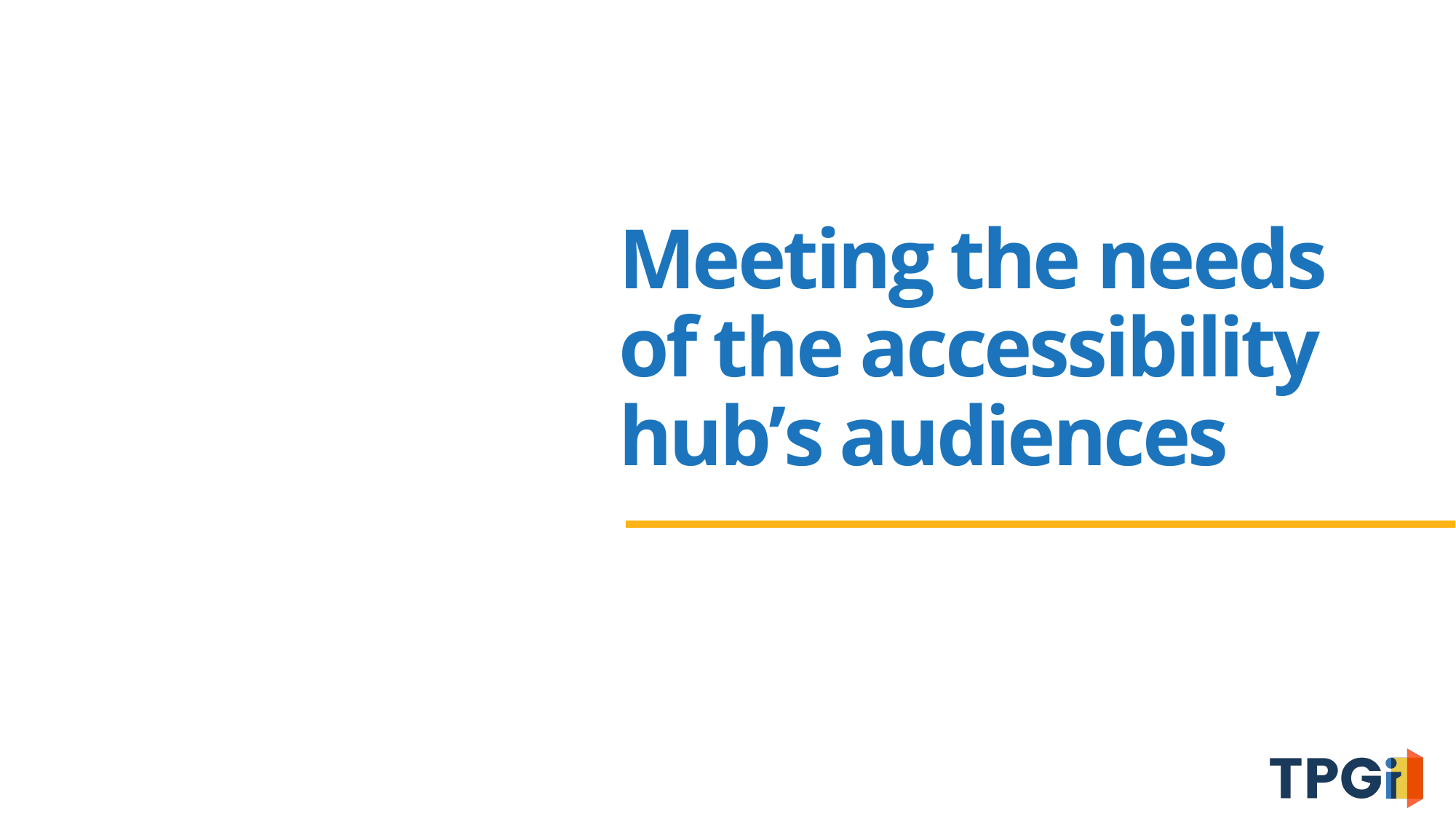

# Meeting the needs of the accessibility hub’s audiences